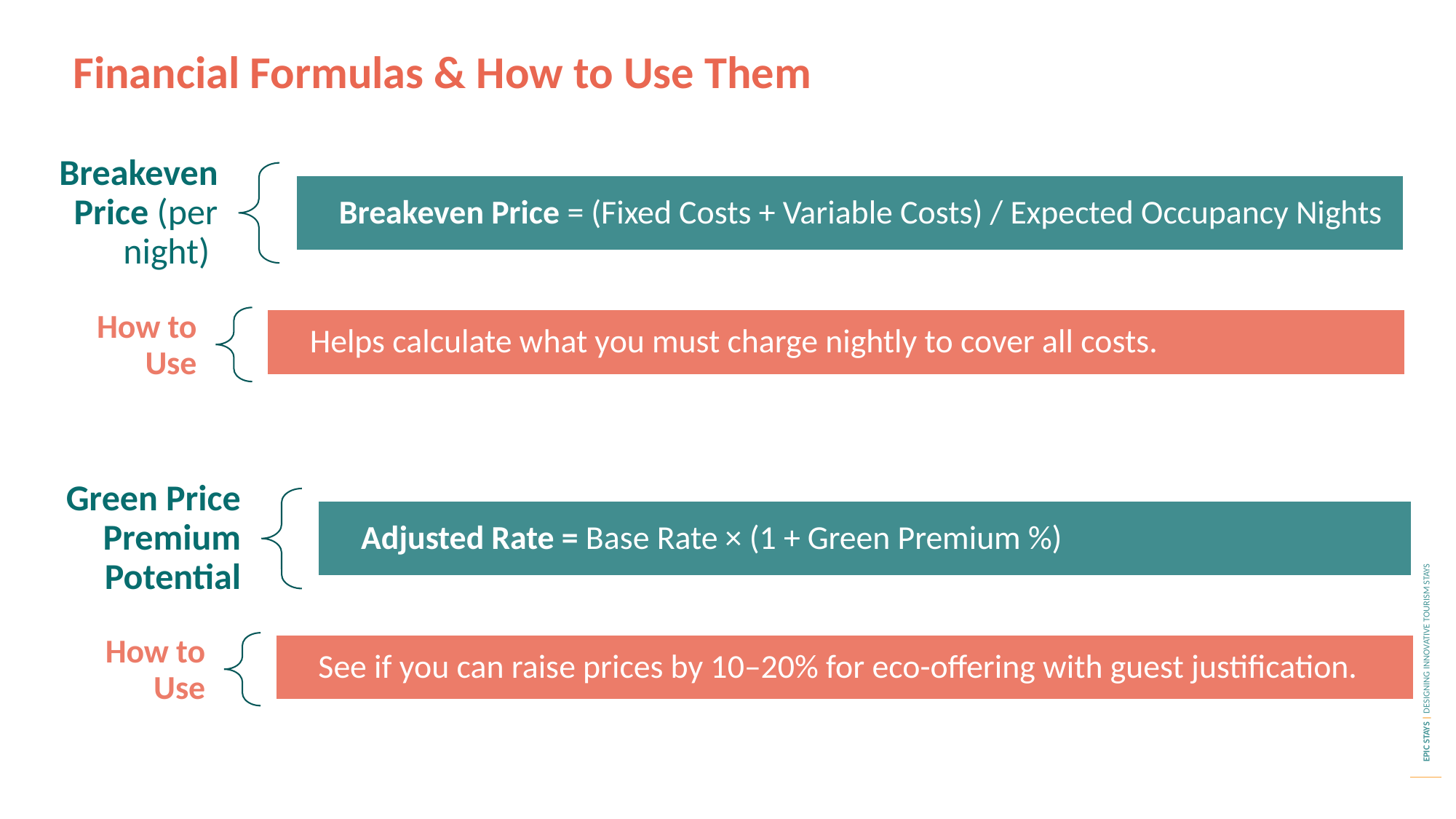

Financial Formulas & How to Use Them
Breakeven Price (per night)
Breakeven Price = (Fixed Costs + Variable Costs) / Expected Occupancy Nights
How to Use
Helps calculate what you must charge nightly to cover all costs.
Green Price Premium Potential
Adjusted Rate = Base Rate × (1 + Green Premium %)
How to Use
See if you can raise prices by 10–20% for eco-offering with guest justification.